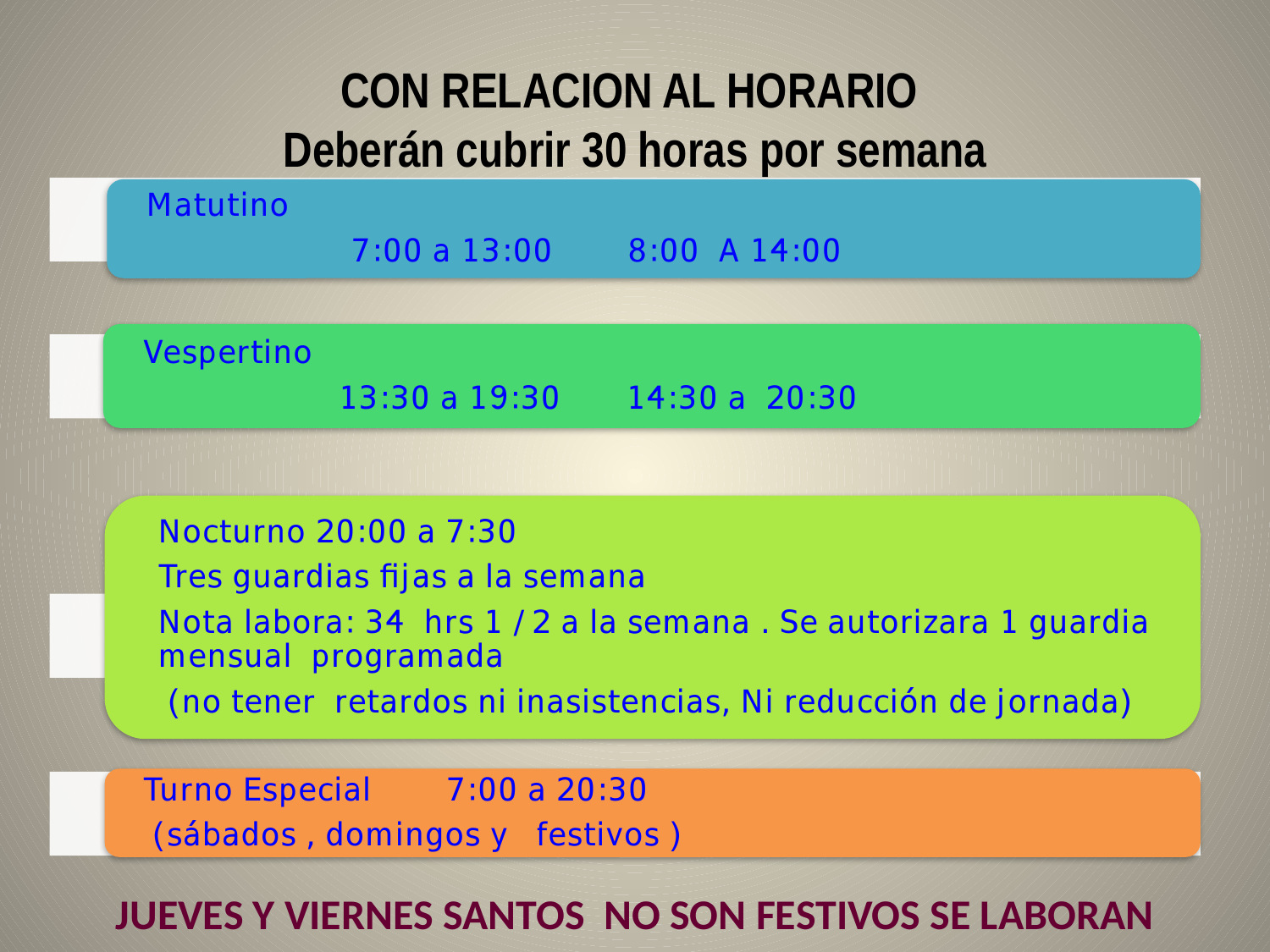

# CON RELACION AL HORARIO Deberán cubrir 30 horas por semana
Matutino
                      7:00 a 13:00        8:00  A 14:00
Vespertino
                     13:30 a 19:30       14:30 a  20:30
Nocturno 20:00 a 7:30
Tres guardias fijas a la semana
Nota labora: 34  hrs 1 /2 a la semana . Se autorizara 1 guardia mensual  programada
 (no tener  retardos ni inasistencias, Ni reducción de jornada)
Turno Especial        7:00 a 20:30
 (sábados , domingos y   festivos )
JUEVES Y VIERNES SANTOS  NO SON FESTIVOS SE LABORAN